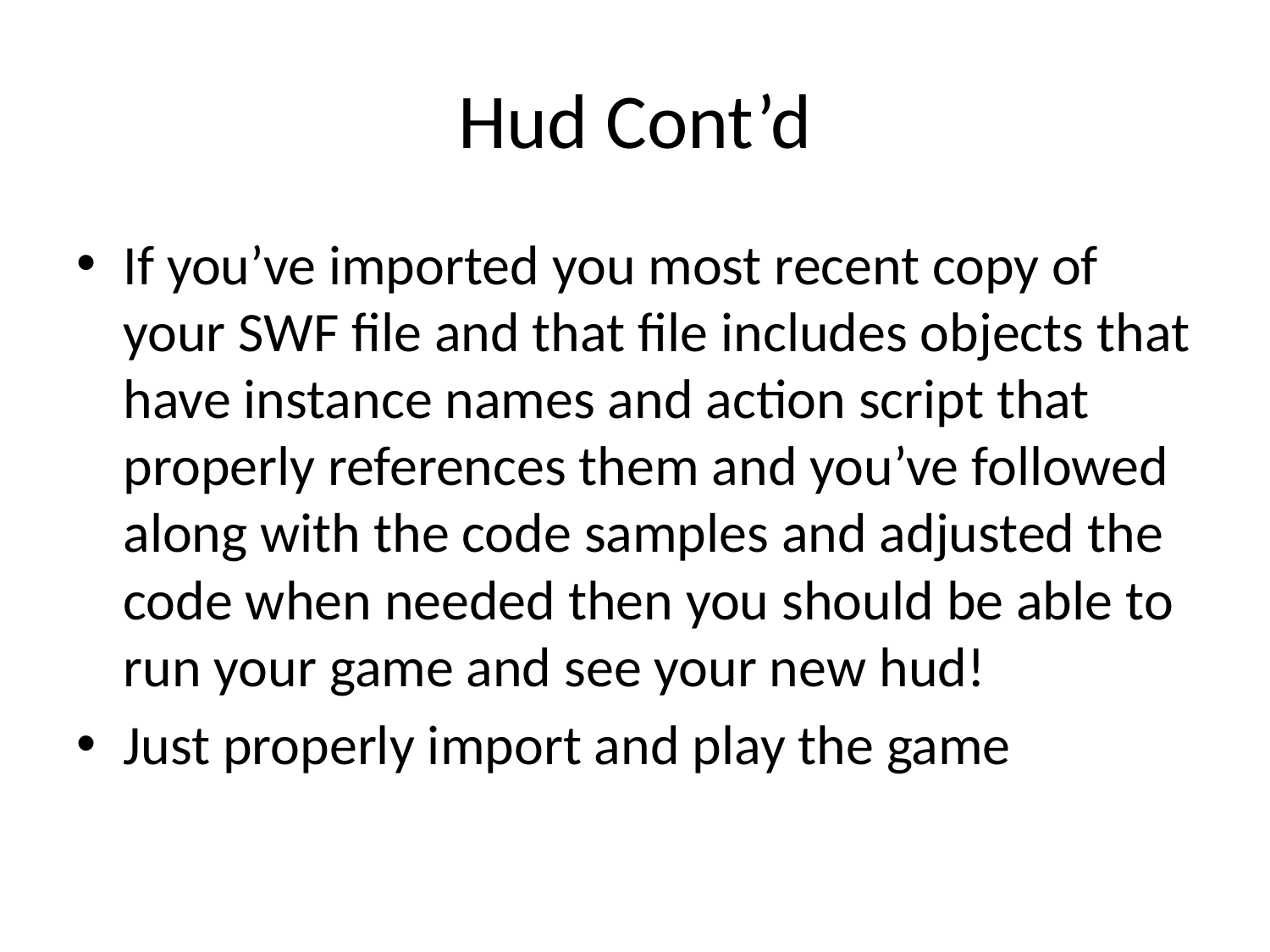

# Hud Cont’d
If you’ve imported you most recent copy of your SWF file and that file includes objects that have instance names and action script that properly references them and you’ve followed along with the code samples and adjusted the code when needed then you should be able to run your game and see your new hud!
Just properly import and play the game